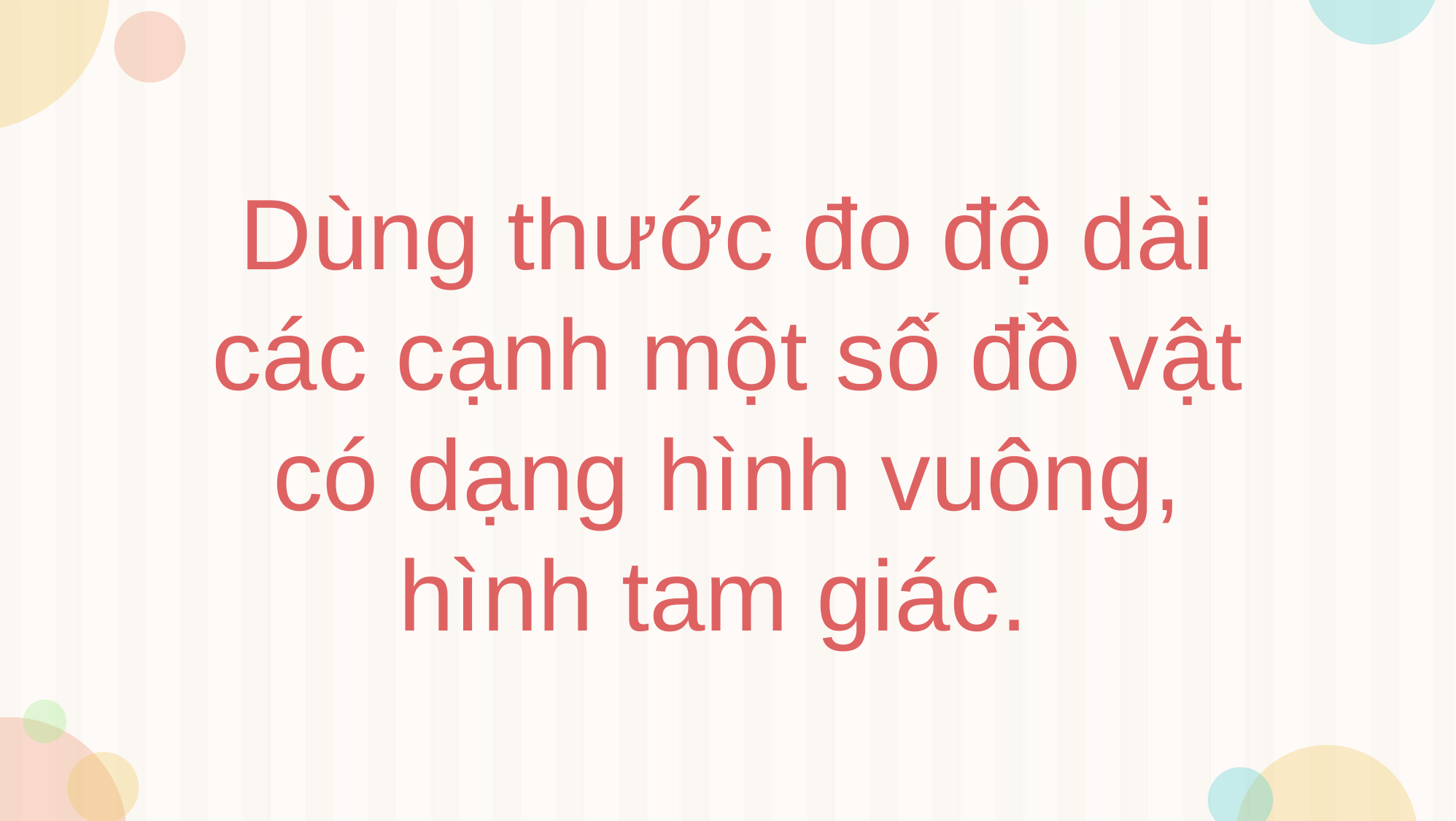

# Dùng thước đo độ dài các cạnh một số đồ vật có dạng hình vuông, hình tam giác.